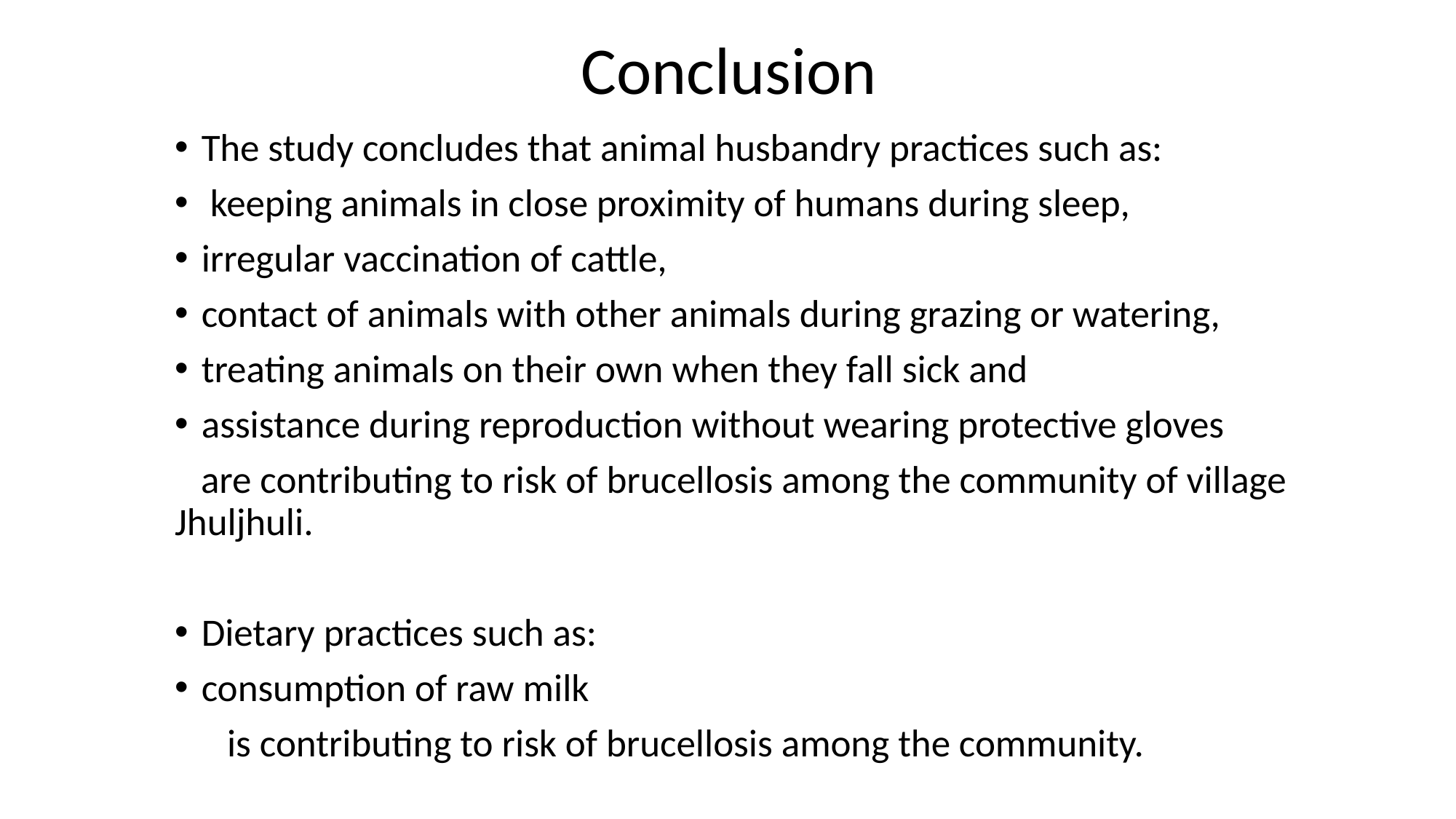

# Conclusion
The study concludes that animal husbandry practices such as:
 keeping animals in close proximity of humans during sleep,
irregular vaccination of cattle,
contact of animals with other animals during grazing or watering,
treating animals on their own when they fall sick and
assistance during reproduction without wearing protective gloves
   are contributing to risk of brucellosis among the community of village Jhuljhuli.

Dietary practices such as:
consumption of raw milk
      is contributing to risk of brucellosis among the community.